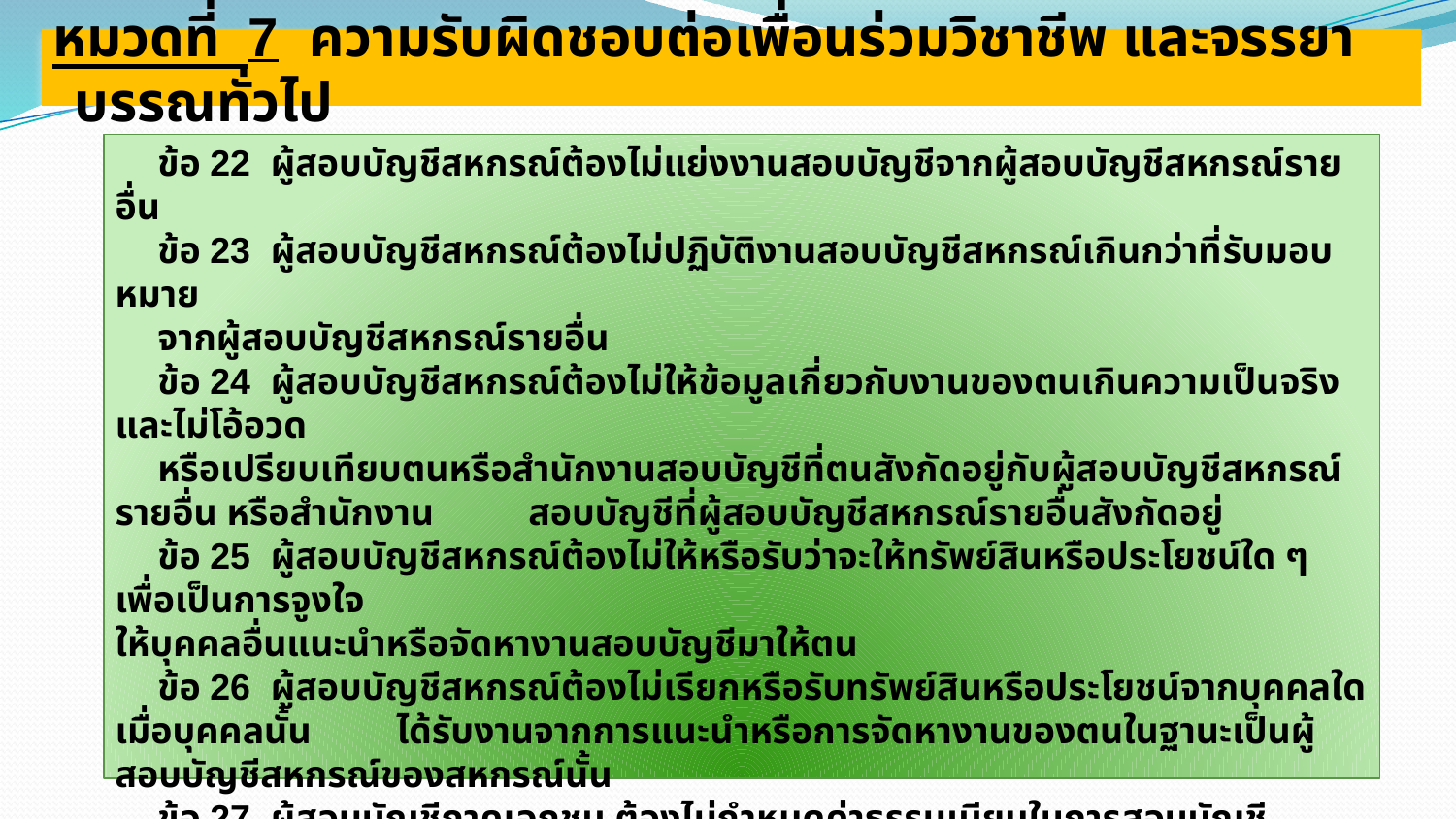

หมวดที่  7  ความรับผิดชอบต่อเพื่อนร่วมวิชาชีพ และจรรยาบรรณทั่วไป
ข้อ 22  ผู้สอบบัญชีสหกรณ์ต้องไม่แย่งงานสอบบัญชีจากผู้สอบบัญชีสหกรณ์รายอื่น
ข้อ 23  ผู้สอบบัญชีสหกรณ์ต้องไม่ปฏิบัติงานสอบบัญชีสหกรณ์เกินกว่าที่รับมอบหมาย
จากผู้สอบบัญชีสหกรณ์รายอื่น
ข้อ 24  ผู้สอบบัญชีสหกรณ์ต้องไม่ให้ข้อมูลเกี่ยวกับงานของตนเกินความเป็นจริง และไม่โอ้อวด
หรือเปรียบเทียบตนหรือสำนักงานสอบบัญชีที่ตนสังกัดอยู่กับผู้สอบบัญชีสหกรณ์รายอื่น หรือสำนักงาน          สอบบัญชีที่ผู้สอบบัญชีสหกรณ์รายอื่นสังกัดอยู่
ข้อ 25  ผู้สอบบัญชีสหกรณ์ต้องไม่ให้หรือรับว่าจะให้ทรัพย์สินหรือประโยชน์ใด ๆ เพื่อเป็นการจูงใจ
ให้บุคคลอื่นแนะนำหรือจัดหางานสอบบัญชีมาให้ตน
ข้อ 26  ผู้สอบบัญชีสหกรณ์ต้องไม่เรียกหรือรับทรัพย์สินหรือประโยชน์จากบุคคลใด เมื่อบุคคลนั้น         ได้รับงานจากการแนะนำหรือการจัดหางานของตนในฐานะเป็นผู้สอบบัญชีสหกรณ์ของสหกรณ์นั้น
ข้อ 27  ผู้สอบบัญชีภาคเอกชน ต้องไม่กำหนดค่าธรรมเนียมในการสอบบัญชีสหกรณ์ โดยมิได้คำนึงถึงลักษณะ ความเสี่ยง ความซับซ้อนและปริมาณของงานที่ตนรับเป็นผู้สอบบัญชีสหกรณ์
ข้อ 28  ผู้สอบบัญชีสหกรณ์ต้องประพฤติปฏิบัติตนในทางที่ถูกที่ควร สำนึกในหน้าที่ และไม่ปฏิบัติตน        ในลักษณะที่ทำให้เกิดความเสื่อมเสียเกียรติศักดิ์แห่งวิชาชีพ